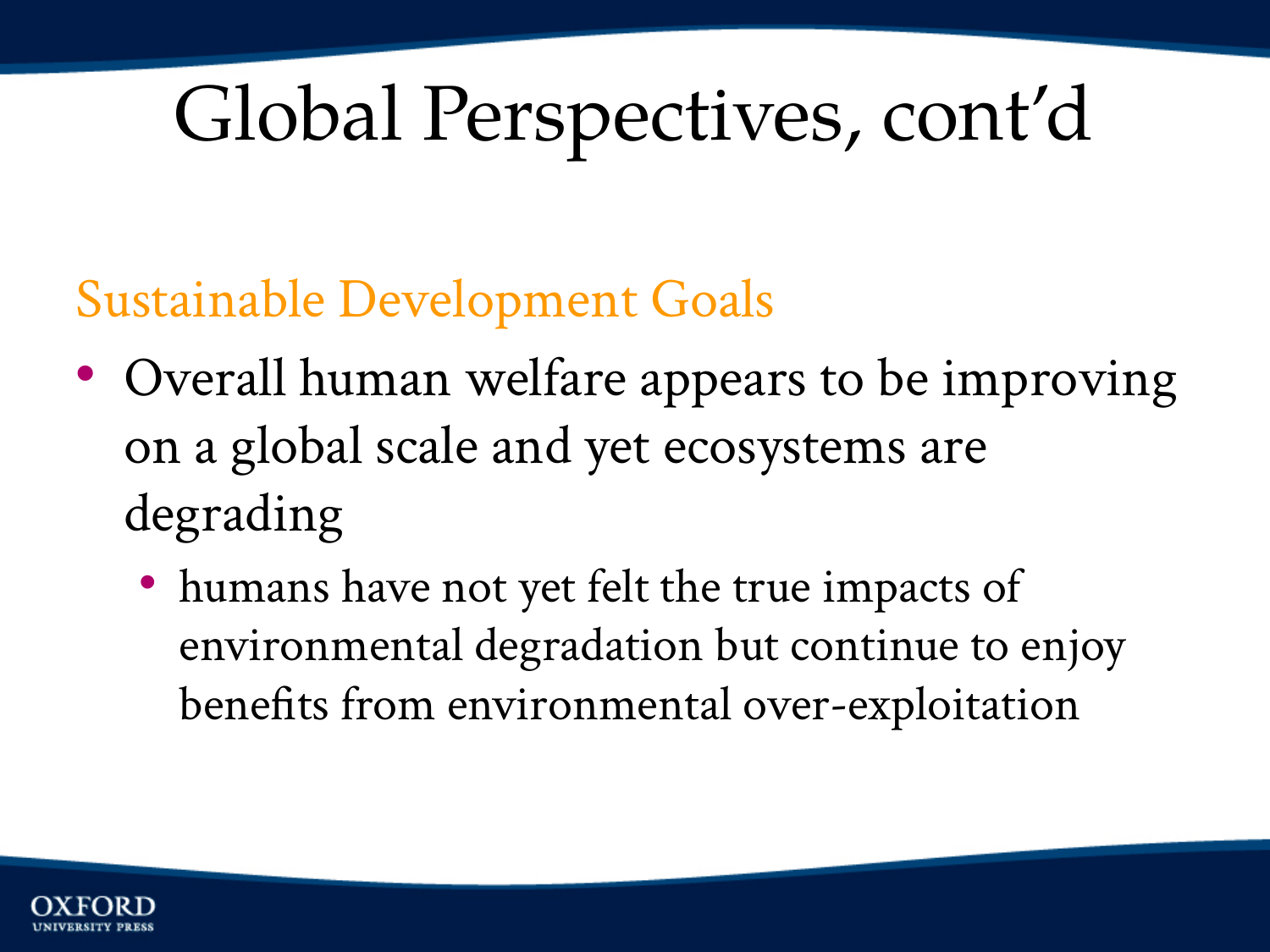

# Global Perspectives, cont’d
Sustainable Development Goals
Overall human welfare appears to be improving on a global scale and yet ecosystems are degrading
humans have not yet felt the true impacts of environmental degradation but continue to enjoy benefits from environmental over-exploitation